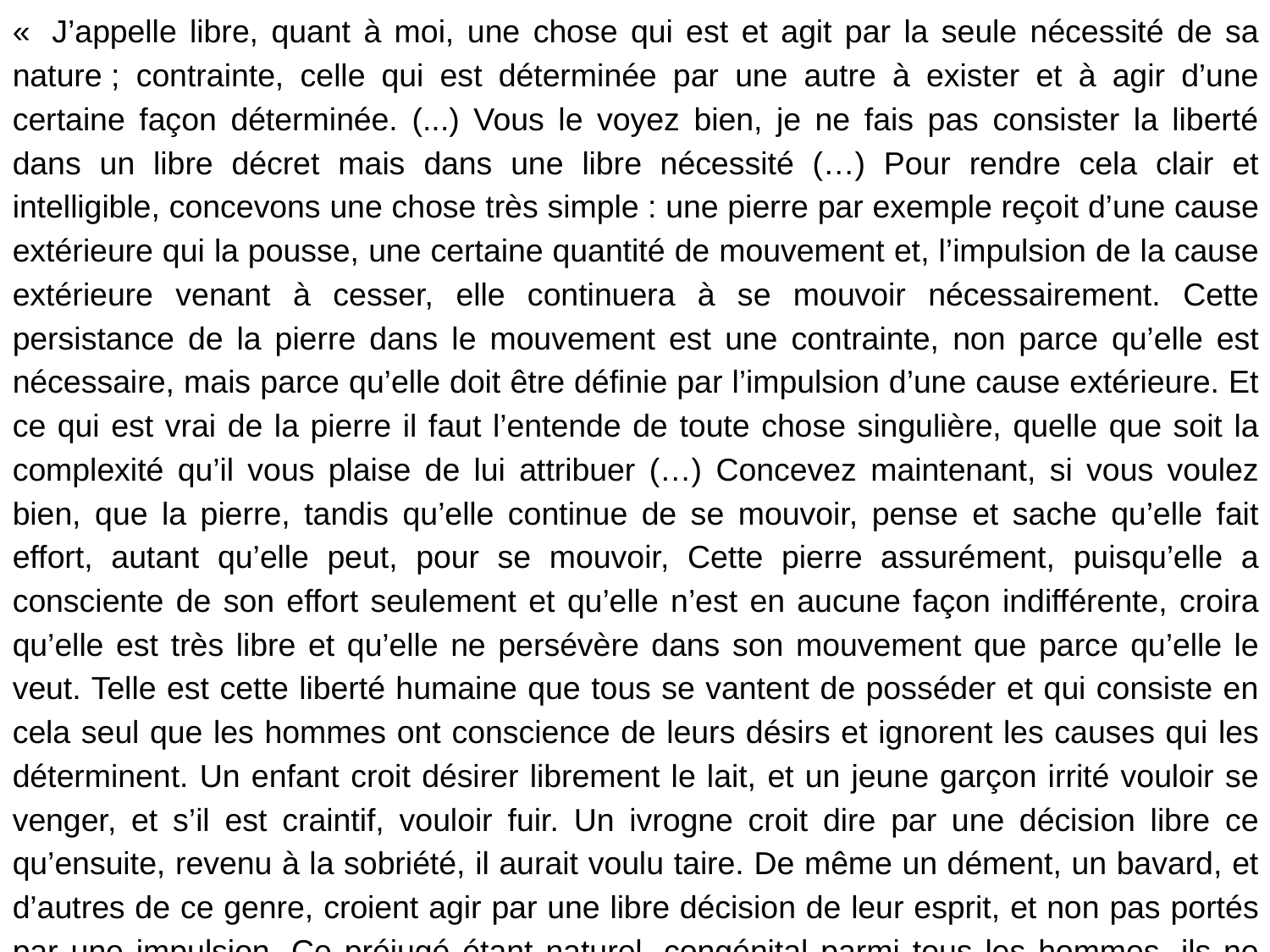

«  J’appelle libre, quant à moi, une chose qui est et agit par la seule nécessité de sa nature ; contrainte, celle qui est déterminée par une autre à exister et à agir d’une certaine façon déterminée. (...) Vous le voyez bien, je ne fais pas consister la liberté dans un libre décret mais dans une libre nécessité (…) Pour rendre cela clair et intelligible, concevons une chose très simple : une pierre par exemple reçoit d’une cause extérieure qui la pousse, une certaine quantité de mouvement et, l’impulsion de la cause extérieure venant à cesser, elle continuera à se mouvoir nécessairement. Cette persistance de la pierre dans le mouvement est une contrainte, non parce qu’elle est nécessaire, mais parce qu’elle doit être définie par l’impulsion d’une cause extérieure. Et ce qui est vrai de la pierre il faut l’entende de toute chose singulière, quelle que soit la complexité qu’il vous plaise de lui attribuer (…) Concevez maintenant, si vous voulez bien, que la pierre, tandis qu’elle continue de se mouvoir, pense et sache qu’elle fait effort, autant qu’elle peut, pour se mouvoir, Cette pierre assurément, puisqu’elle a consciente de son effort seulement et qu’elle n’est en aucune façon indifférente, croira qu’elle est très libre et qu’elle ne persévère dans son mouvement que parce qu’elle le veut. Telle est cette liberté humaine que tous se vantent de posséder et qui consiste en cela seul que les hommes ont conscience de leurs désirs et ignorent les causes qui les déterminent. Un enfant croit désirer librement le lait, et un jeune garçon irrité vouloir se venger, et s’il est craintif, vouloir fuir. Un ivrogne croit dire par une décision libre ce qu’ensuite, revenu à la sobriété, il aurait voulu taire. De même un dément, un bavard, et d’autres de ce genre, croient agir par une libre décision de leur esprit, et non pas portés par une impulsion. Ce préjugé étant naturel, congénital parmi tous les hommes, ils ne s’en libèrent pas aisément. »